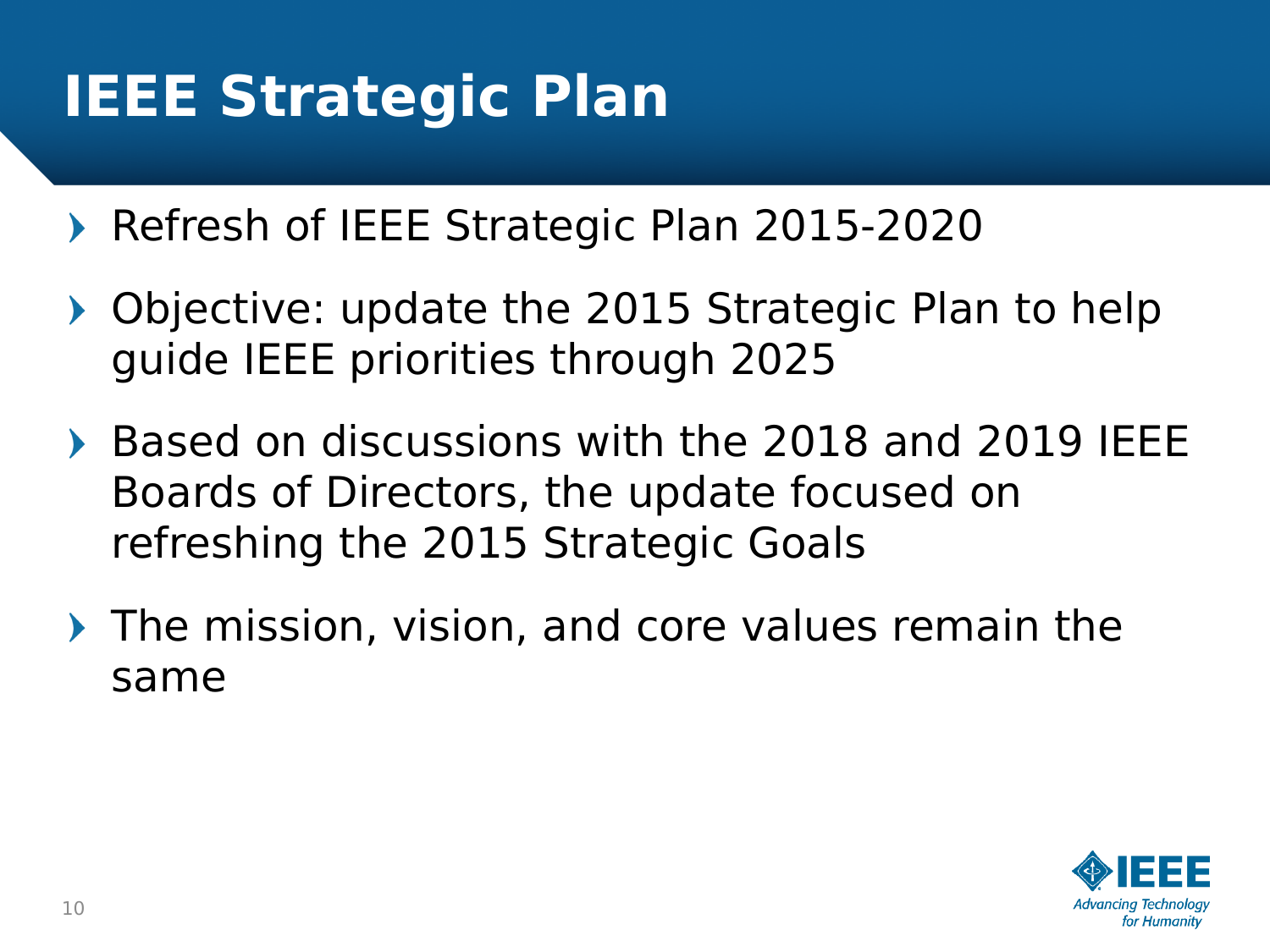

# IEEE Strategic Plan
Refresh of IEEE Strategic Plan 2015-2020
Objective: update the 2015 Strategic Plan to help guide IEEE priorities through 2025
Based on discussions with the 2018 and 2019 IEEE Boards of Directors, the update focused on refreshing the 2015 Strategic Goals
The mission, vision, and core values remain the same

10